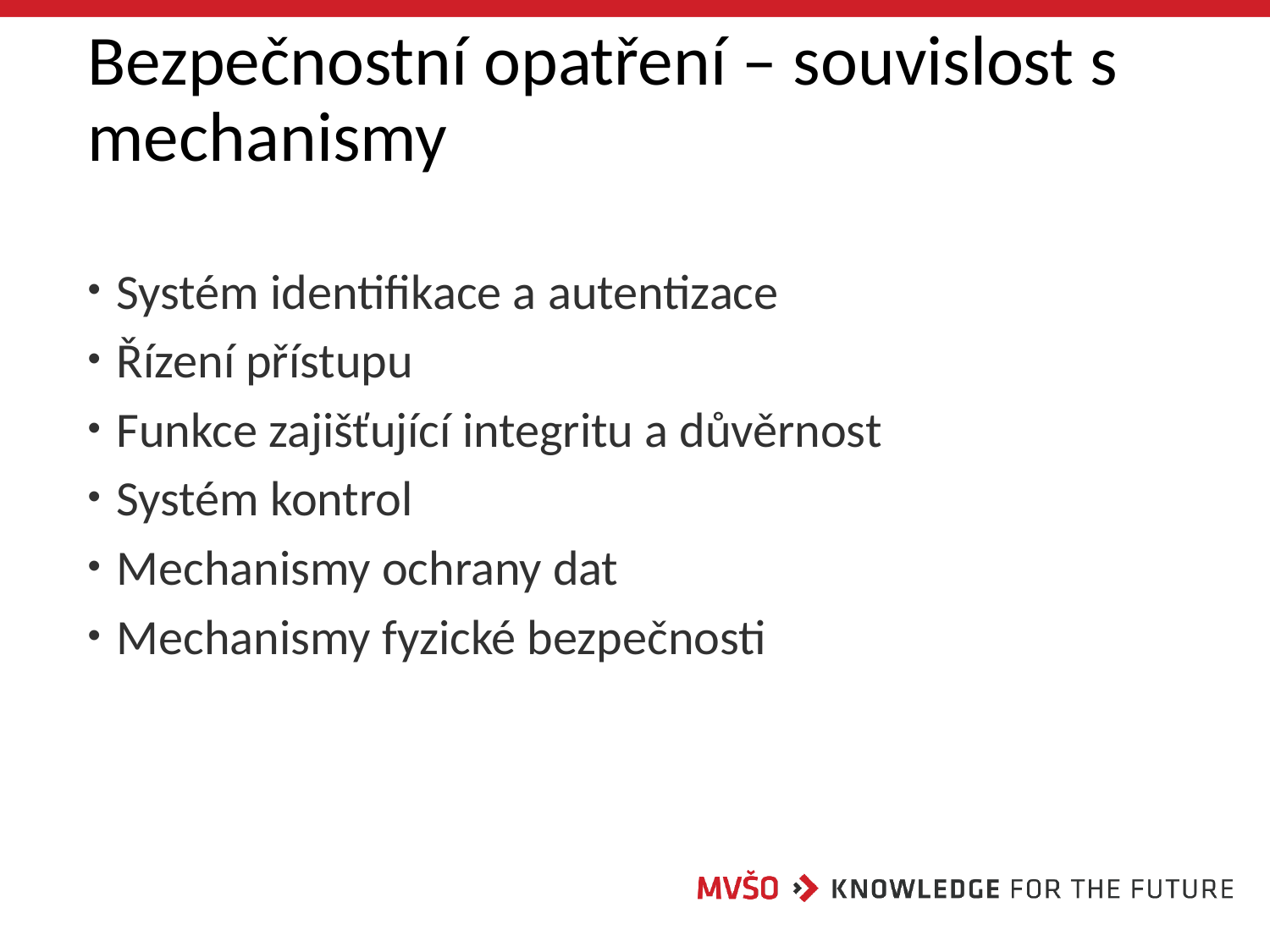

# Bezpečnostní opatření – souvislost s mechanismy
 Systém identifikace a autentizace
 Řízení přístupu
 Funkce zajišťující integritu a důvěrnost
 Systém kontrol
 Mechanismy ochrany dat
 Mechanismy fyzické bezpečnosti